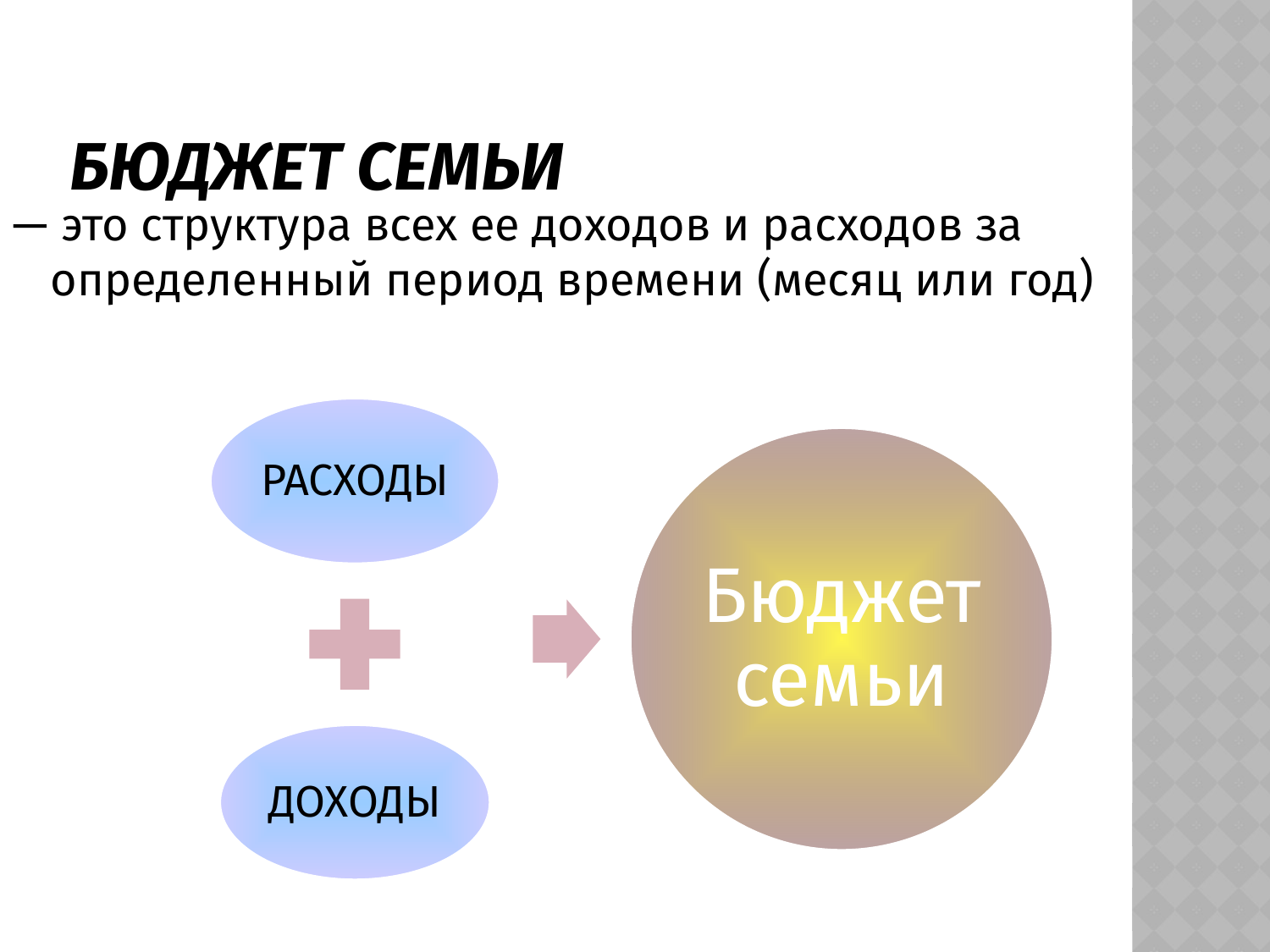

# Бюджет семьи
— это структура всех ее доходов и расходов за определенный период времени (месяц или год)
РАСХОДЫ

ДОХОДЫ

Бюджет семьи